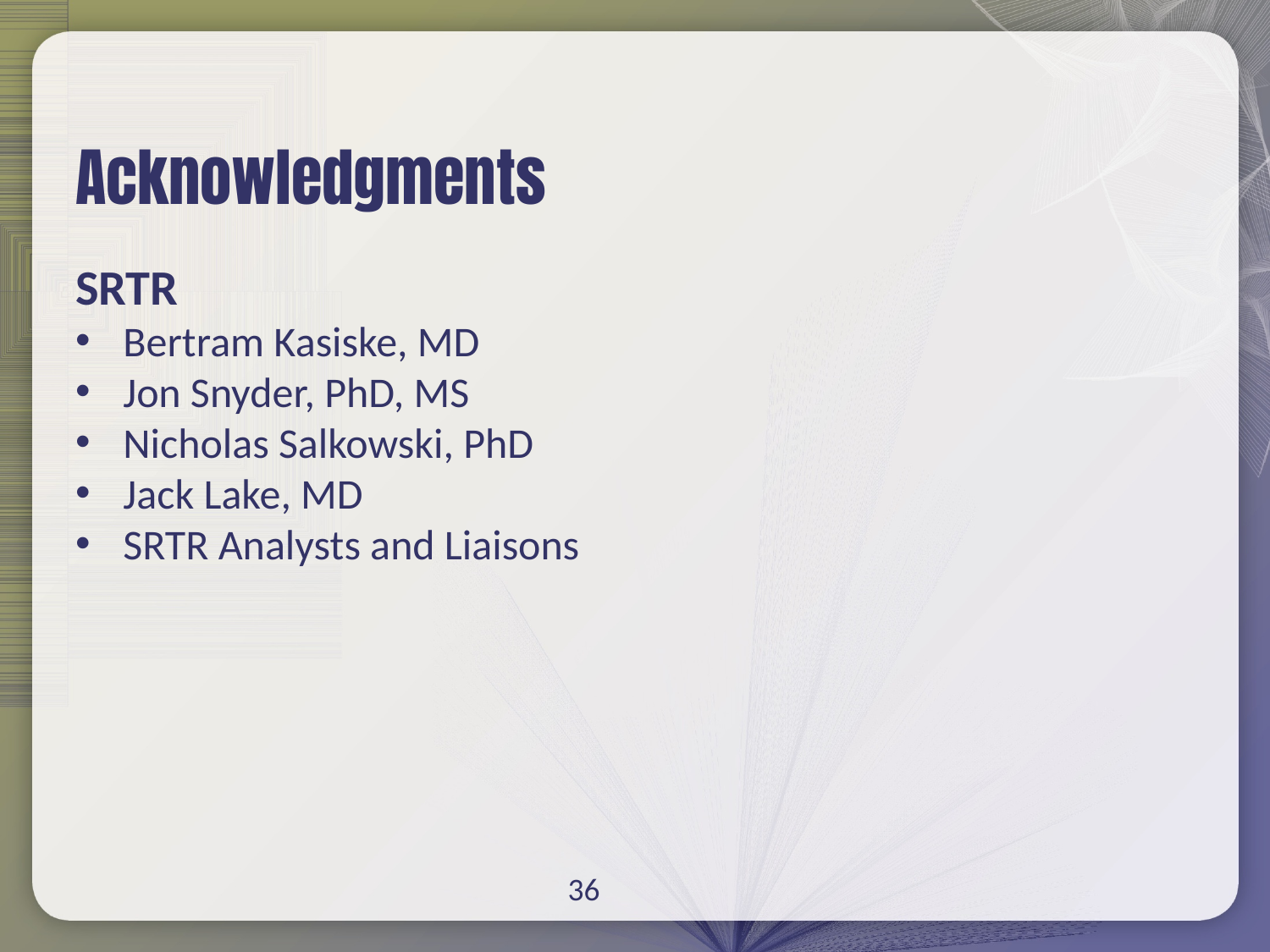

# Acknowledgments
SRTR
Bertram Kasiske, MD
Jon Snyder, PhD, MS
Nicholas Salkowski, PhD
Jack Lake, MD
SRTR Analysts and Liaisons